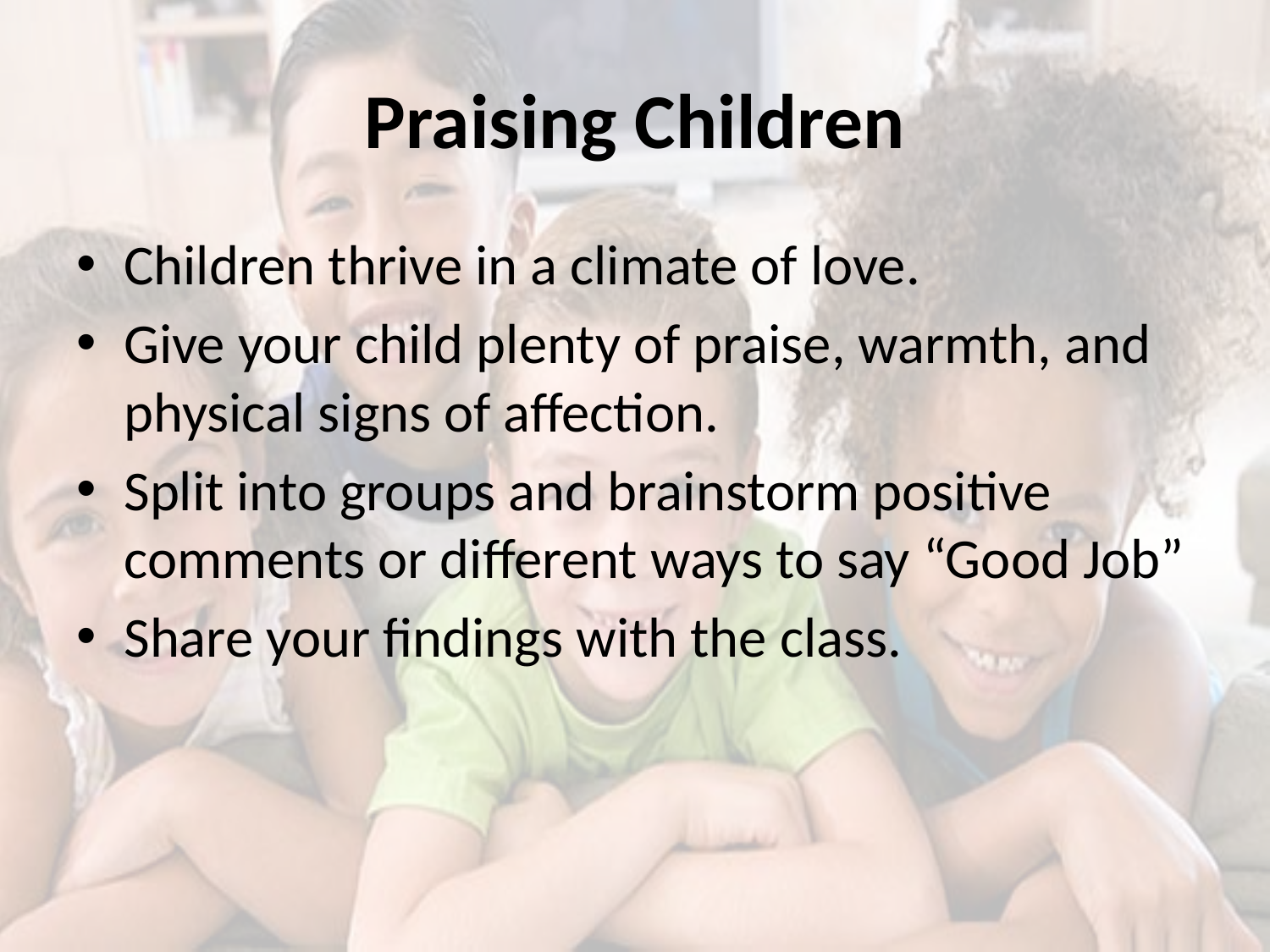

# Praising Children
Children thrive in a climate of love.
Give your child plenty of praise, warmth, and physical signs of affection.
Split into groups and brainstorm positive comments or different ways to say “Good Job”
Share your findings with the class.